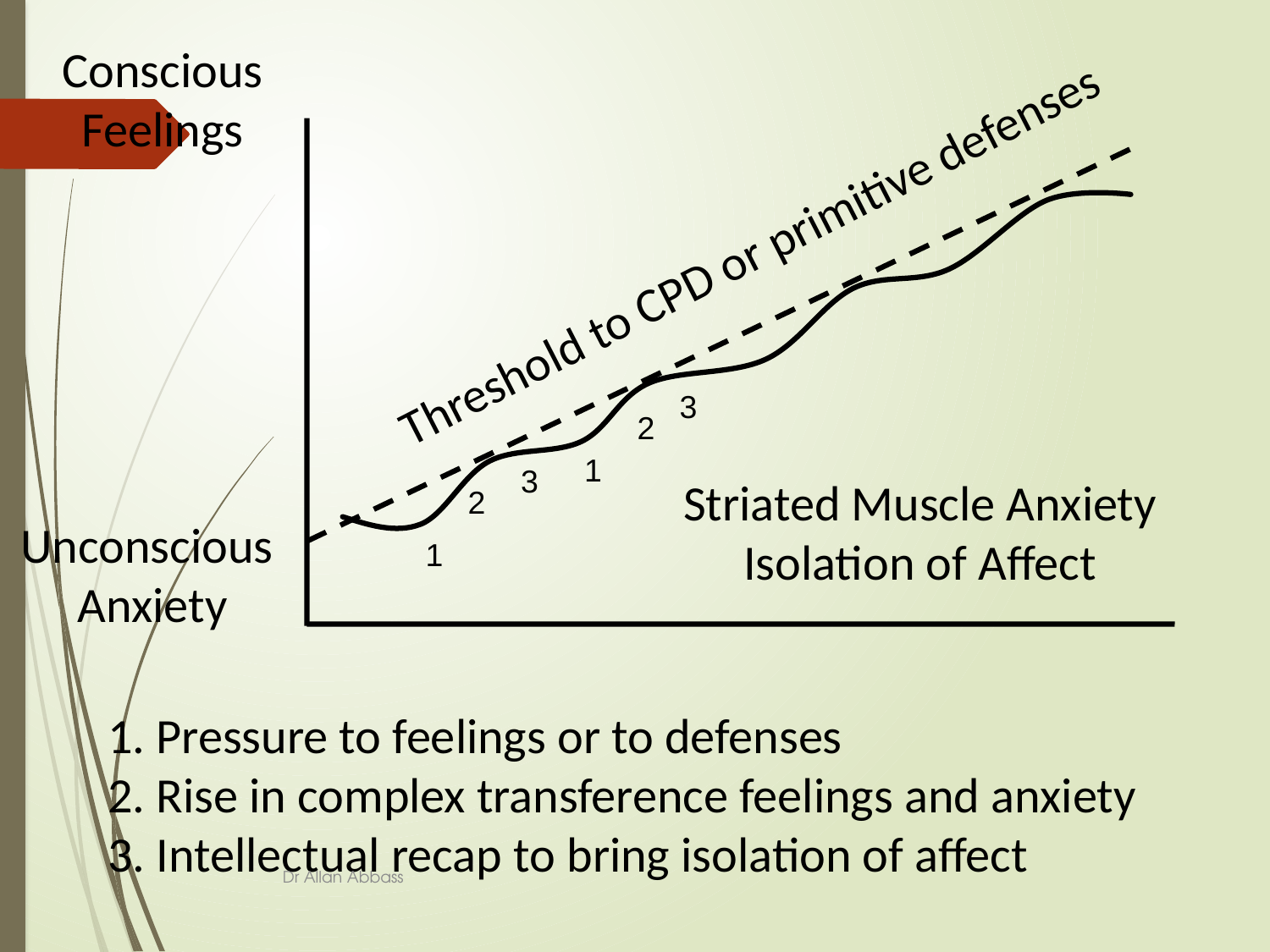

Conscious
Feelings

Threshold to CPD or primitive defenses

3
2
1
3
Striated Muscle Anxiety
Isolation of Affect
2
Unconscious
Anxiety
1

1. Pressure to feelings or to defenses
2. Rise in complex transference feelings and anxiety
3. Intellectual recap to bring isolation of affect
Dr Allan Abbass